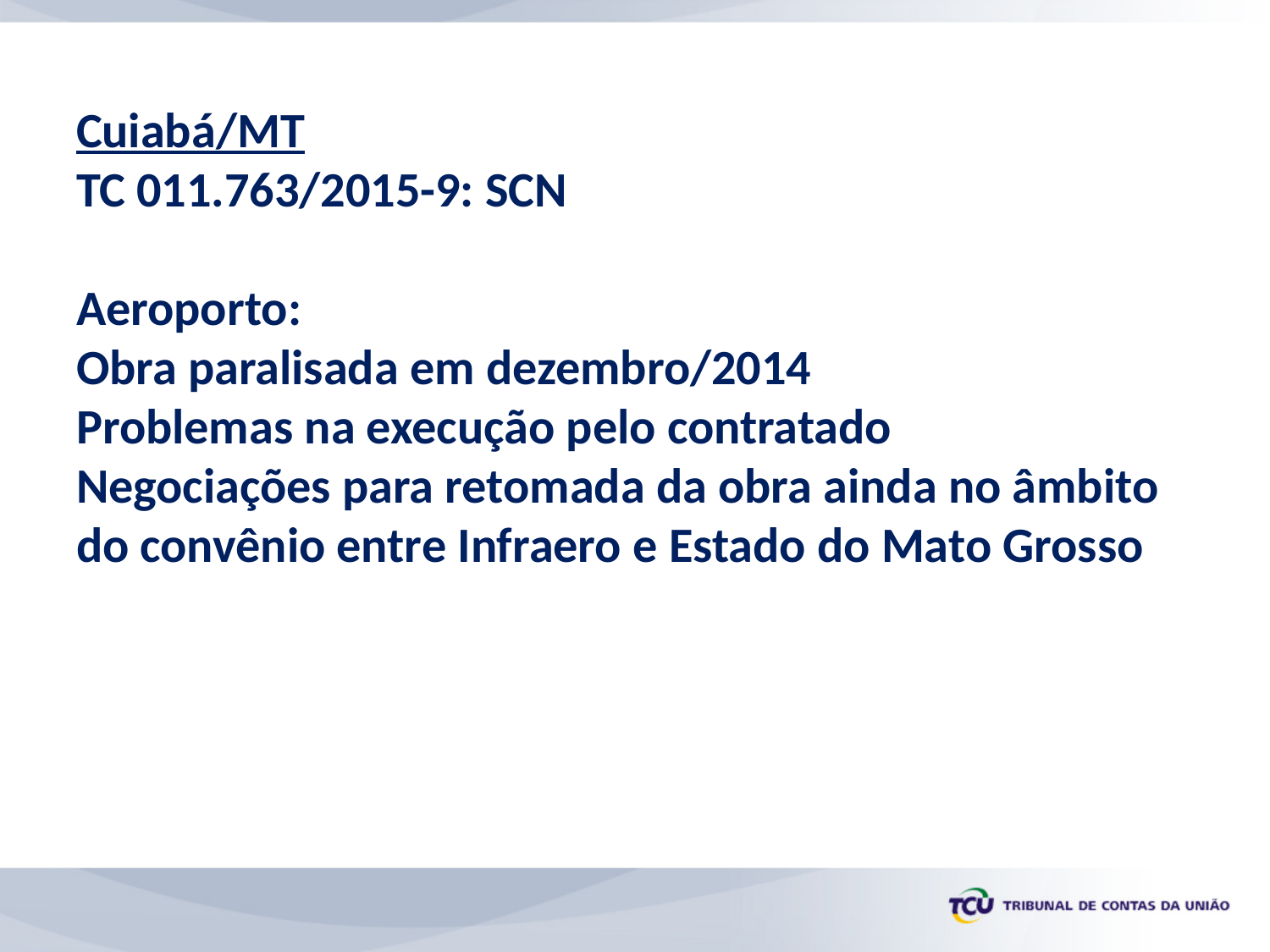

# Cuiabá/MT TC 011.763/2015-9: SCN Aeroporto: Obra paralisada em dezembro/2014 Problemas na execução pelo contratado Negociações para retomada da obra ainda no âmbito do convênio entre Infraero e Estado do Mato Grosso